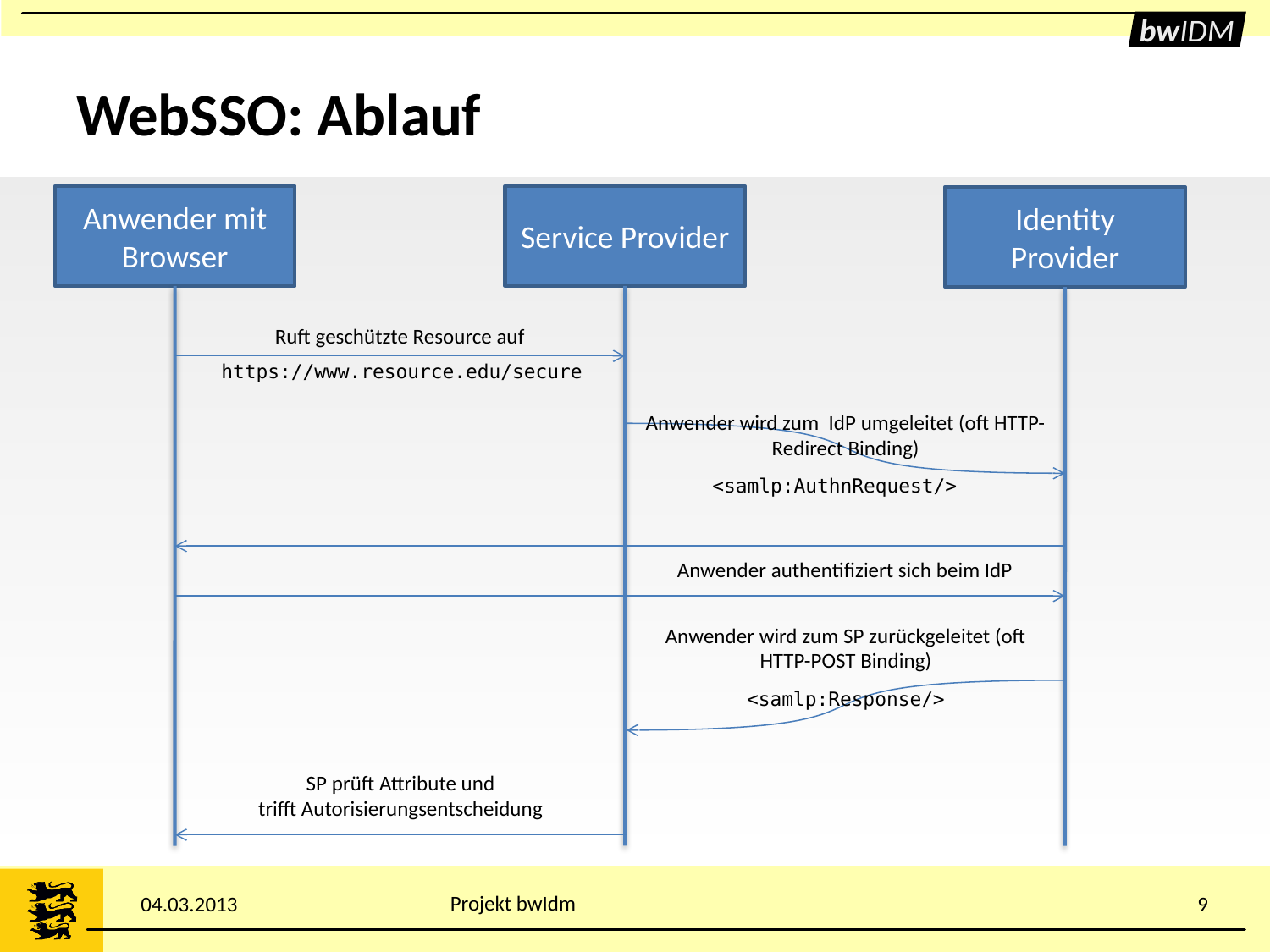

# WebSSO: Ablauf
Anwender mit Browser
Service Provider
Identity Provider
Ruft geschützte Resource auf
https://www.resource.edu/secure
Anwender wird zum  IdP umgeleitet (oft HTTP-Redirect Binding)
<samlp:AuthnRequest/>
Anwender authentifiziert sich beim IdP
Anwender wird zum SP zurückgeleitet (oft HTTP-POST Binding)
<samlp:Response/>
SP prüft Attribute und
trifft Autorisierungsentscheidung
Projekt bwIdm
04.03.2013
9